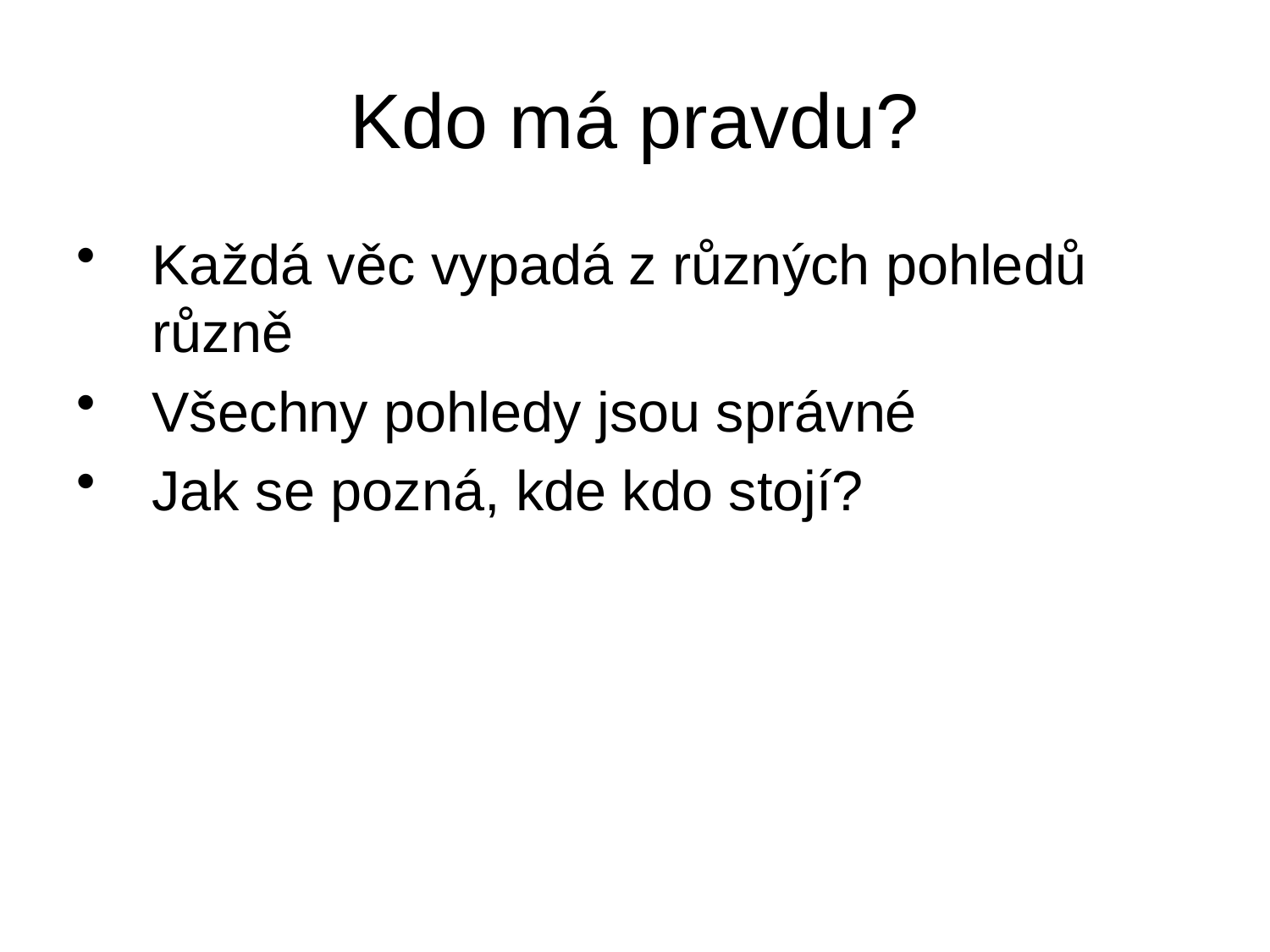

# Kdo má pravdu?
Každá věc vypadá z různých pohledů různě
Všechny pohledy jsou správné
Jak se pozná, kde kdo stojí?